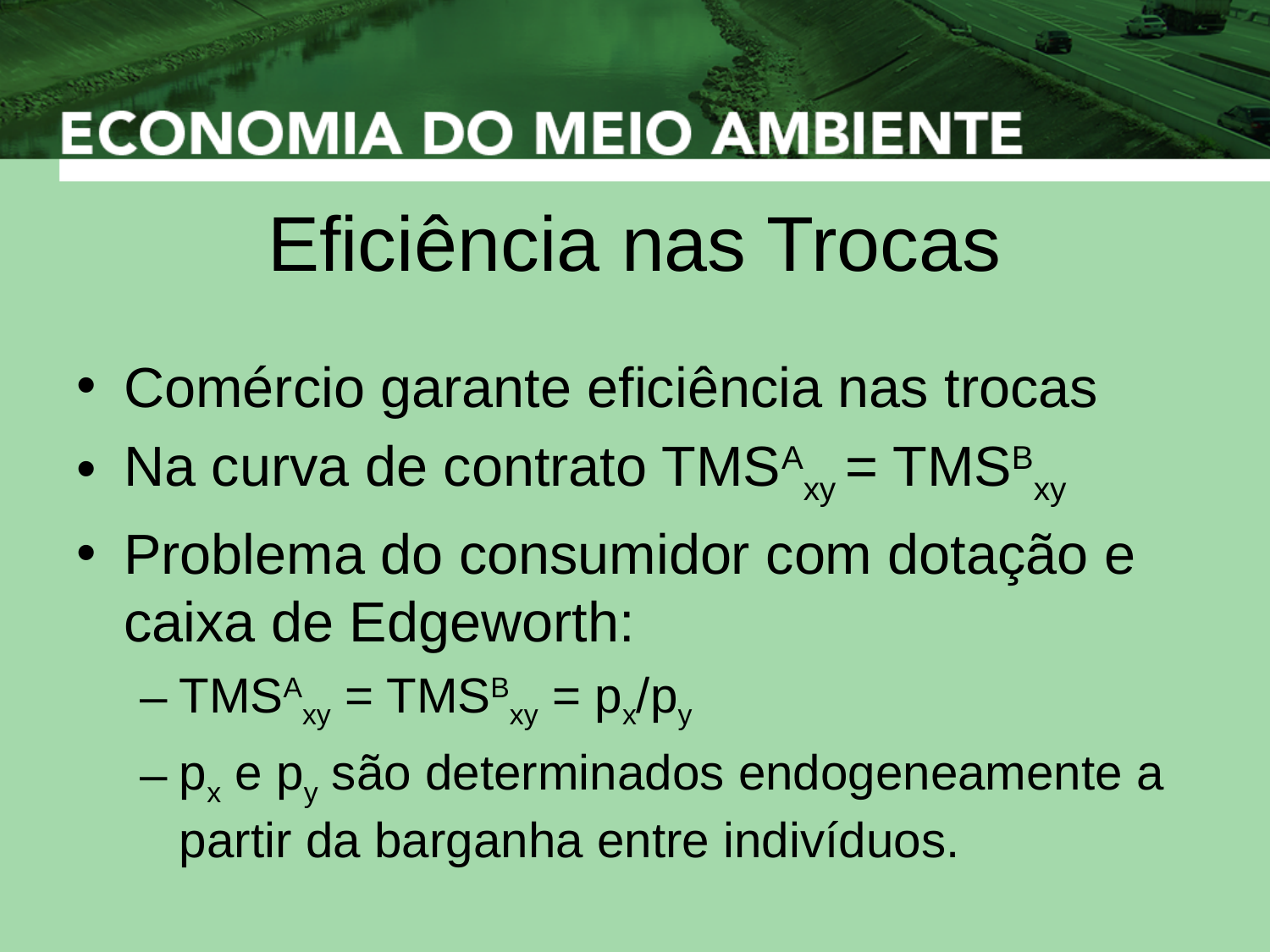

# Eficiência nas Trocas
Comércio garante eficiência nas trocas
Na curva de contrato TMSAxy = TMSBxy
Problema do consumidor com dotação e caixa de Edgeworth:
TMSAxy = TMSBxy = px/py
px e py são determinados endogeneamente a partir da barganha entre indivíduos.